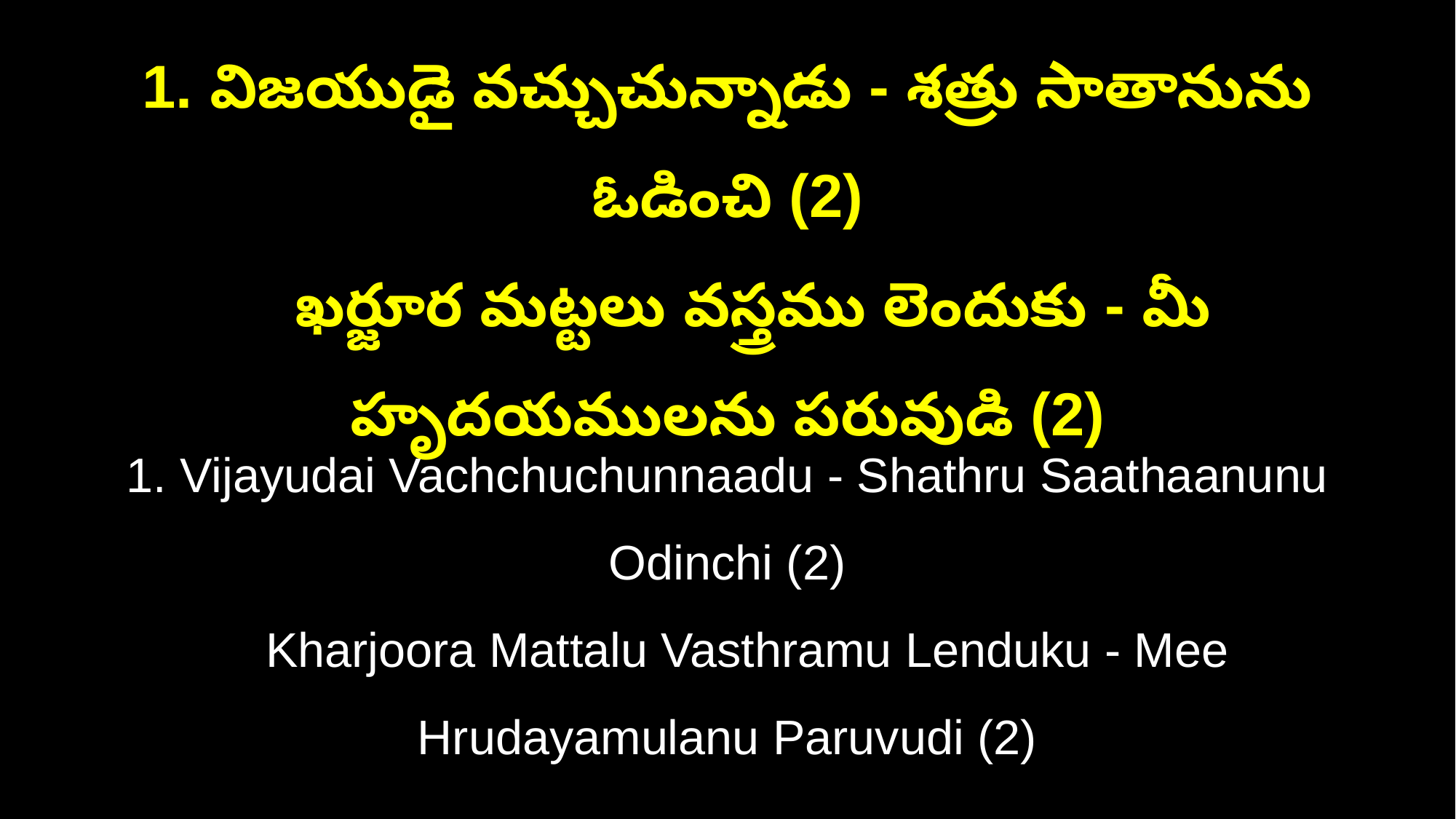

1. విజయుడై వచ్చుచున్నాడు - శత్రు సాతానును ఓడించి (2)
   ఖర్జూర మట్టలు వస్త్రము లెందుకు - మీ హృదయములను పరువుడి (2)
1. Vijayudai Vachchuchunnaadu - Shathru Saathaanunu Odinchi (2)
   Kharjoora Mattalu Vasthramu Lenduku - Mee Hrudayamulanu Paruvudi (2)